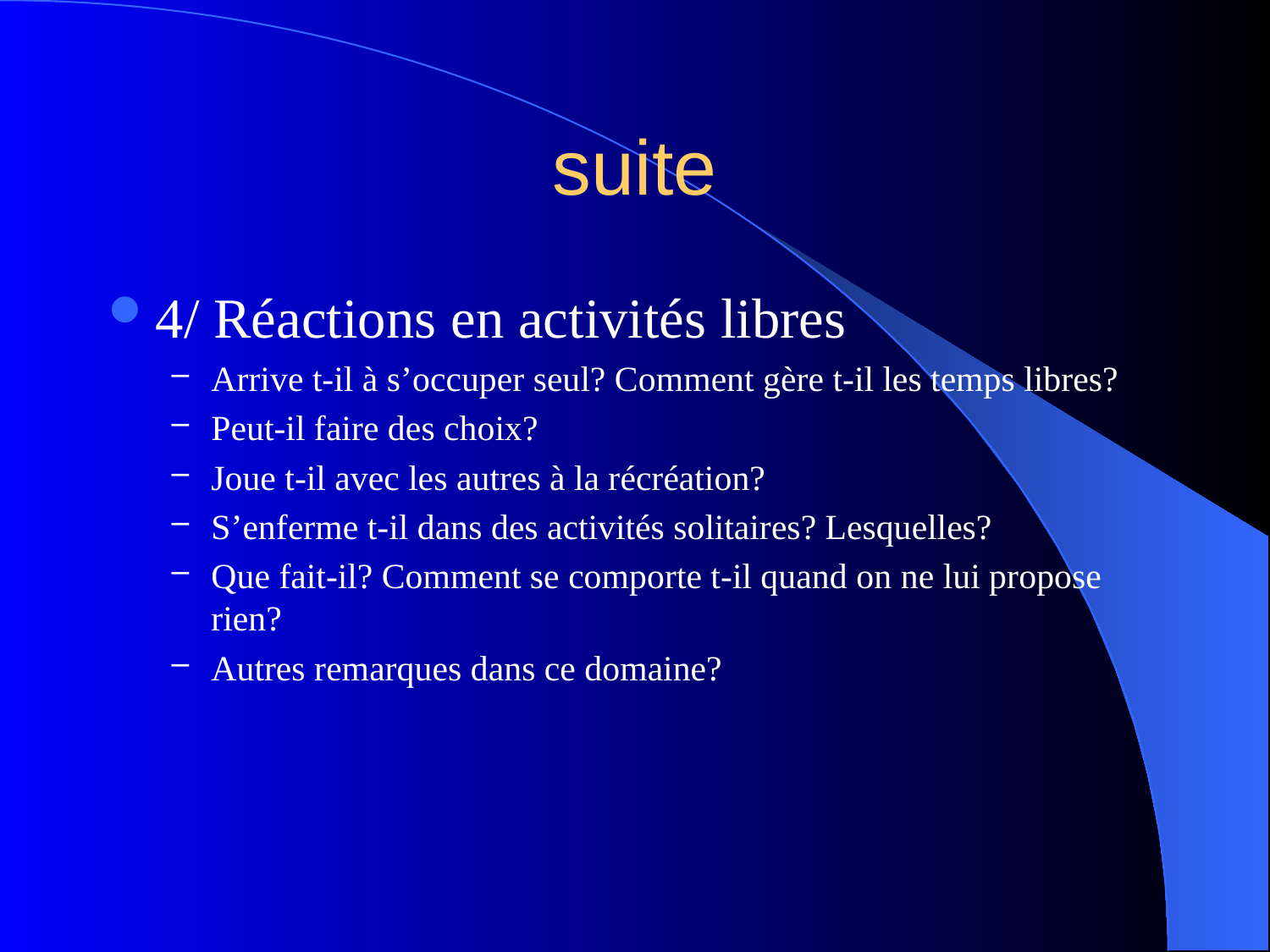

# suite
4/ Réactions en activités libres
Arrive t-il à s’occuper seul? Comment gère t-il les temps libres?
Peut-il faire des choix?
Joue t-il avec les autres à la récréation?
S’enferme t-il dans des activités solitaires? Lesquelles?
Que fait-il? Comment se comporte t-il quand on ne lui propose rien?
Autres remarques dans ce domaine?